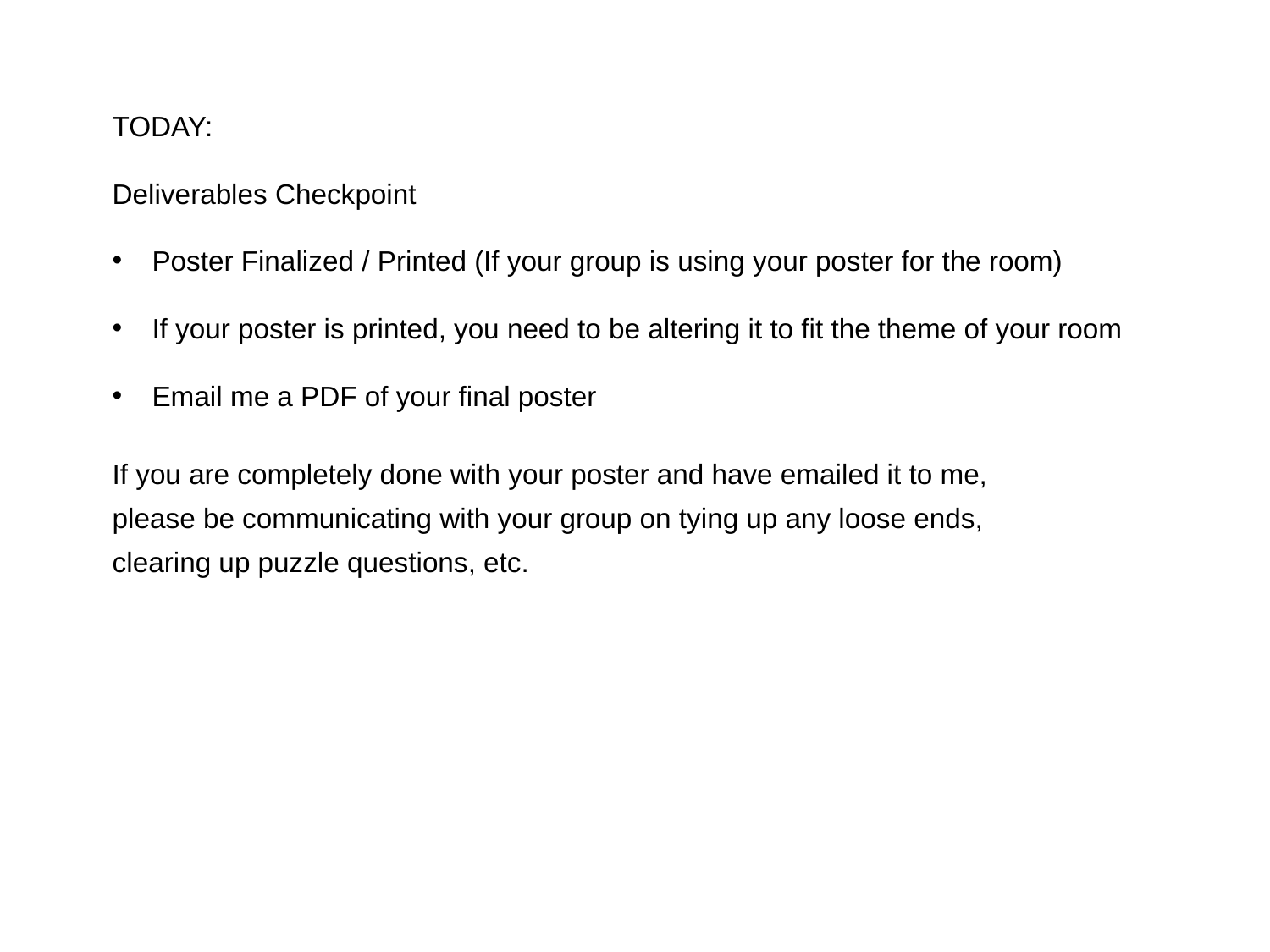

TODAY:

Deliverables Checkpoint

Poster Finalized / Printed (If your group is using your poster for the room)

If your poster is printed, you need to be altering it to fit the theme of your room

Email me a PDF of your final poster

If you are completely done with your poster and have emailed it to me,
please be communicating with your group on tying up any loose ends,
clearing up puzzle questions, etc.